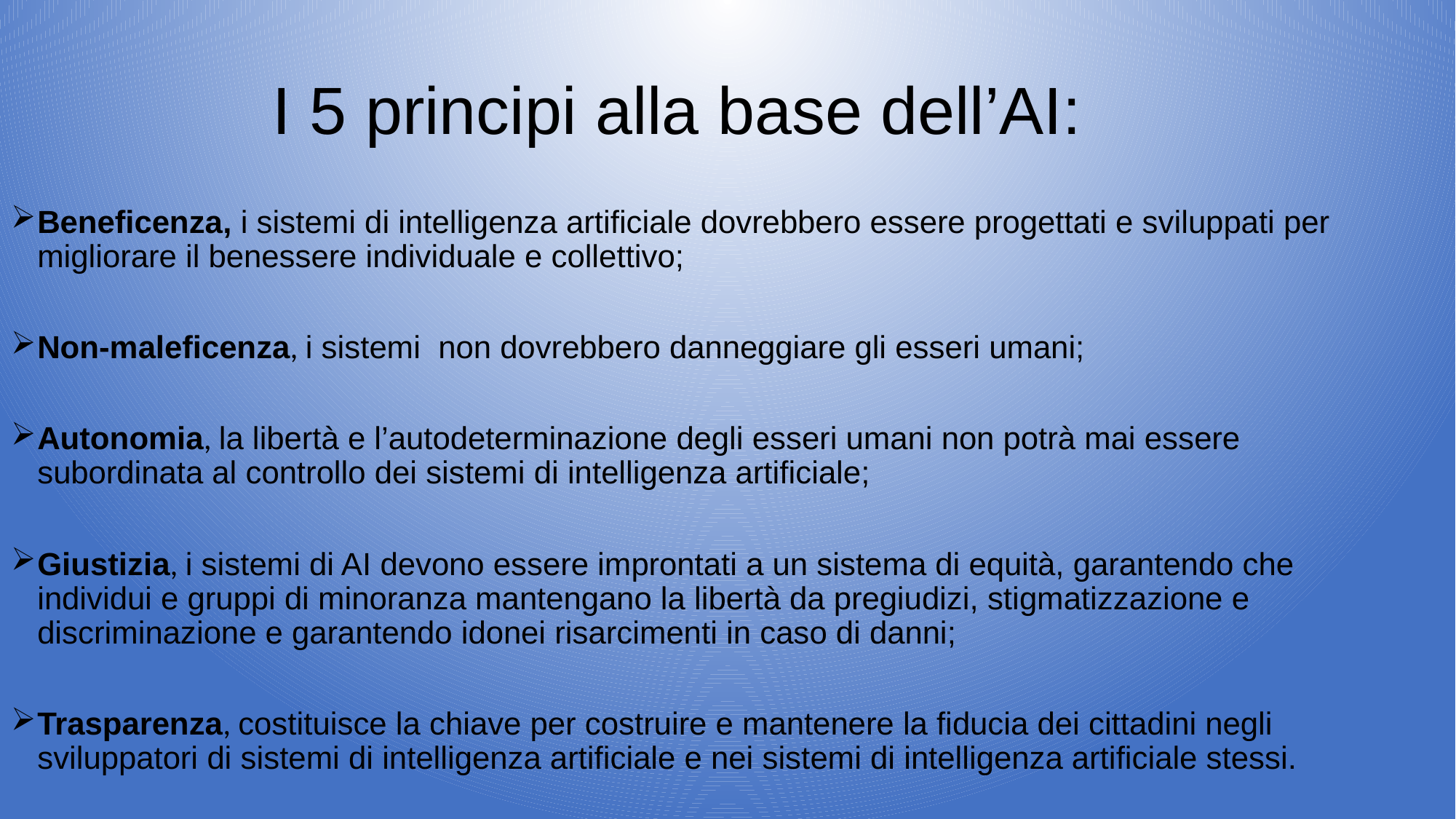

# I 5 principi alla base dell’AI:

Beneficenza, i sistemi di intelligenza artificiale dovrebbero essere progettati e sviluppati per migliorare il benessere individuale e collettivo;

Non-maleficenza, i sistemi  non dovrebbero danneggiare gli esseri umani;

Autonomia, la libertà e l’autodeterminazione degli esseri umani non potrà mai essere subordinata al controllo dei sistemi di intelligenza artificiale;

Giustizia, i sistemi di AI devono essere improntati a un sistema di equità, garantendo che individui e gruppi di minoranza mantengano la libertà da pregiudizi, stigmatizzazione e discriminazione e garantendo idonei risarcimenti in caso di danni;

Trasparenza, costituisce la chiave per costruire e mantenere la fiducia dei cittadini negli sviluppatori di sistemi di intelligenza artificiale e nei sistemi di intelligenza artificiale stessi.